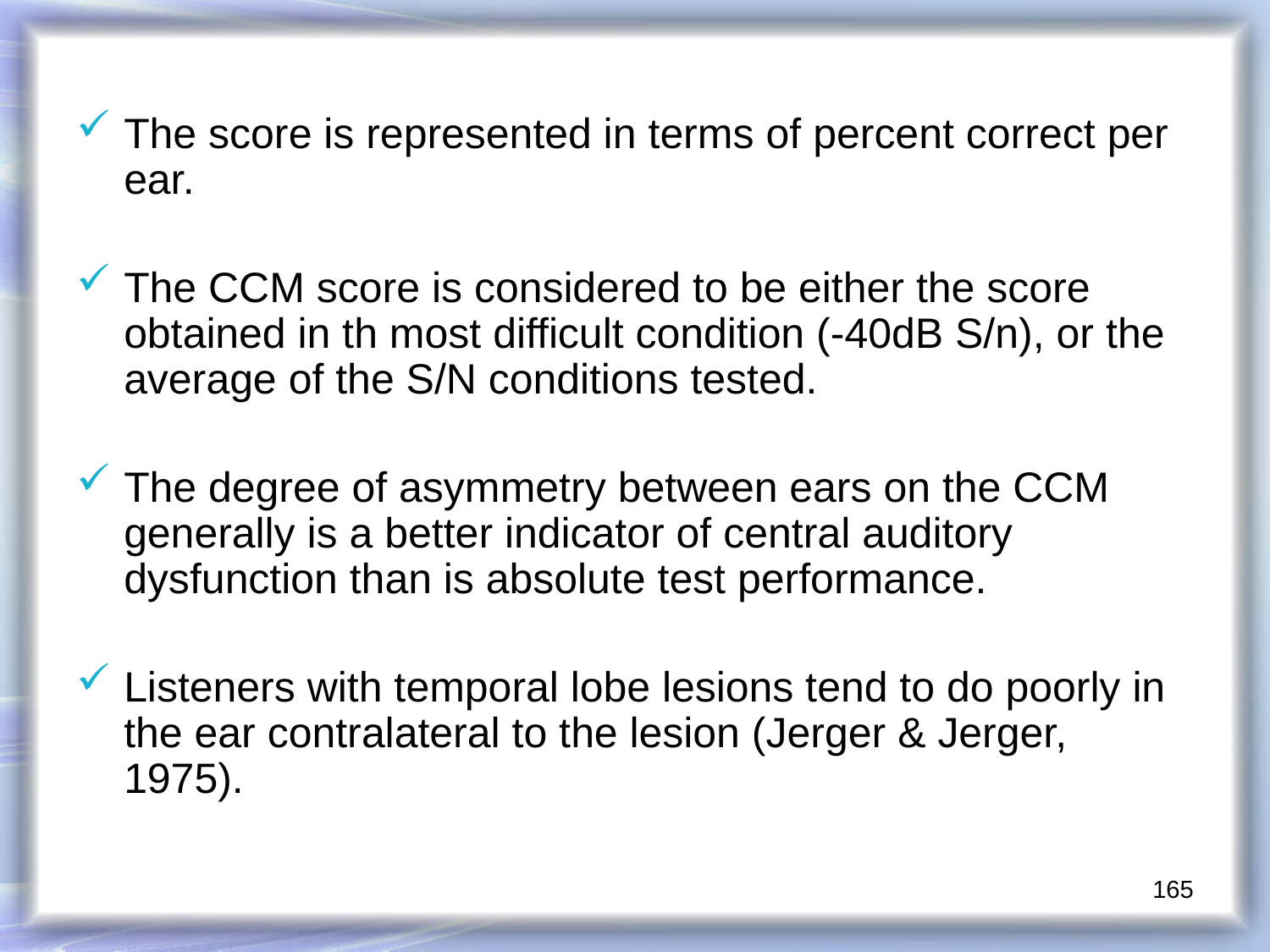

The score is represented in terms of percent correct per ear.

The CCM score is considered to be either the score obtained in th most difficult condition (-40dB S/n), or the average of the S/N conditions tested.

The degree of asymmetry between ears on the CCM generally is a better indicator of central auditory dysfunction than is absolute test performance.

Listeners with temporal lobe lesions tend to do poorly in the ear contralateral to the lesion (Jerger & Jerger, 1975).

165